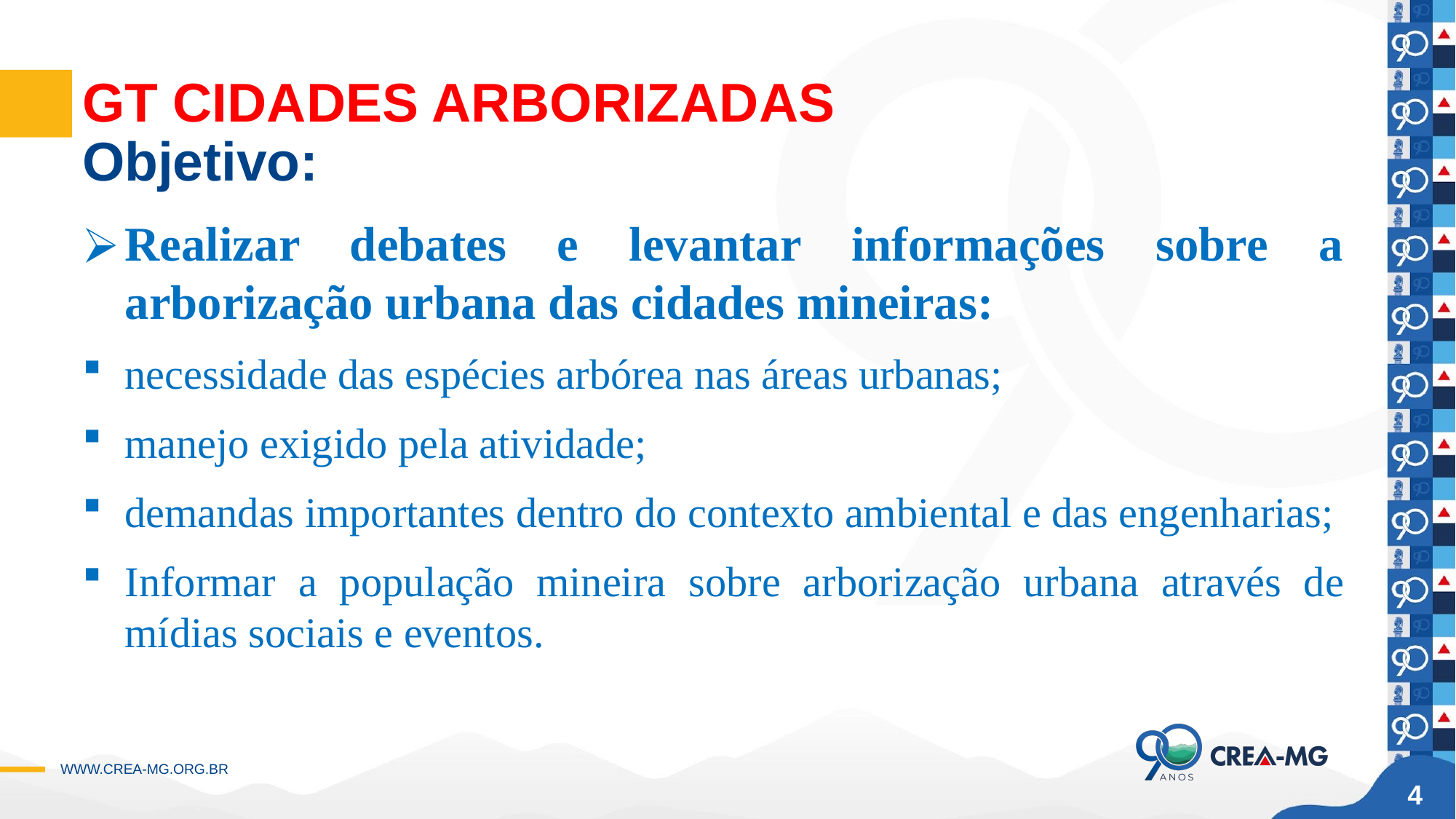

GT CIDADES ARBORIZADAS
Objetivo:
Realizar debates e levantar informações sobre a arborização urbana das cidades mineiras:

necessidade das espécies arbórea nas áreas urbanas;

manejo exigido pela atividade;

demandas importantes dentro do contexto ambiental e das engenharias;

Informar a população mineira sobre arborização urbana através de mídias sociais e eventos.

4